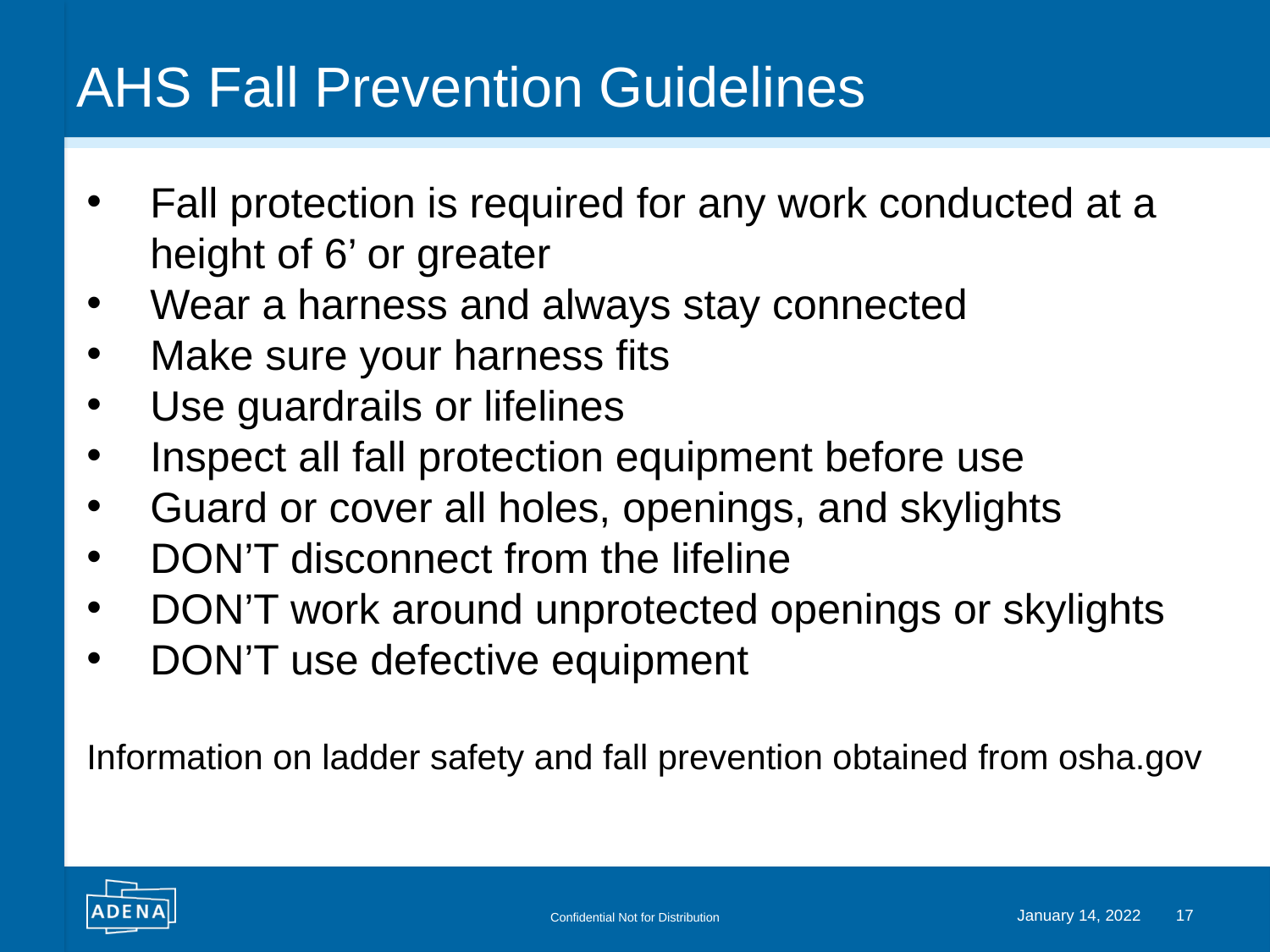

# AHS Fall Prevention Guidelines
Fall protection is required for any work conducted at a height of 6’ or greater
Wear a harness and always stay connected
Make sure your harness fits
Use guardrails or lifelines
Inspect all fall protection equipment before use
Guard or cover all holes, openings, and skylights
DON’T disconnect from the lifeline
DON’T work around unprotected openings or skylights
DON’T use defective equipment

Information on ladder safety and fall prevention obtained from osha.gov